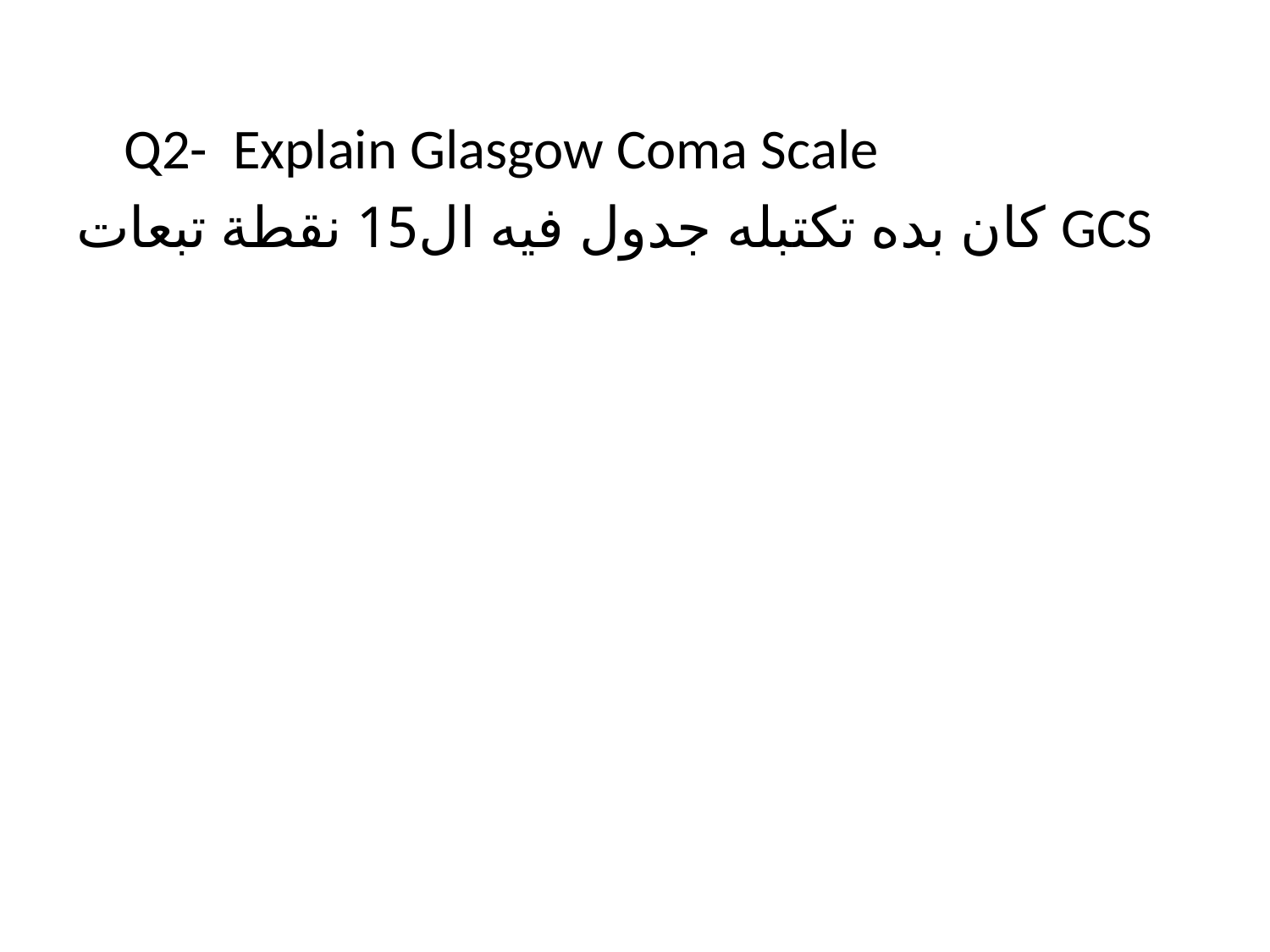

Q2-  Explain Glasgow Coma Scale
كان بده تكتبله جدول فيه ال15 نقطة تبعات GCS